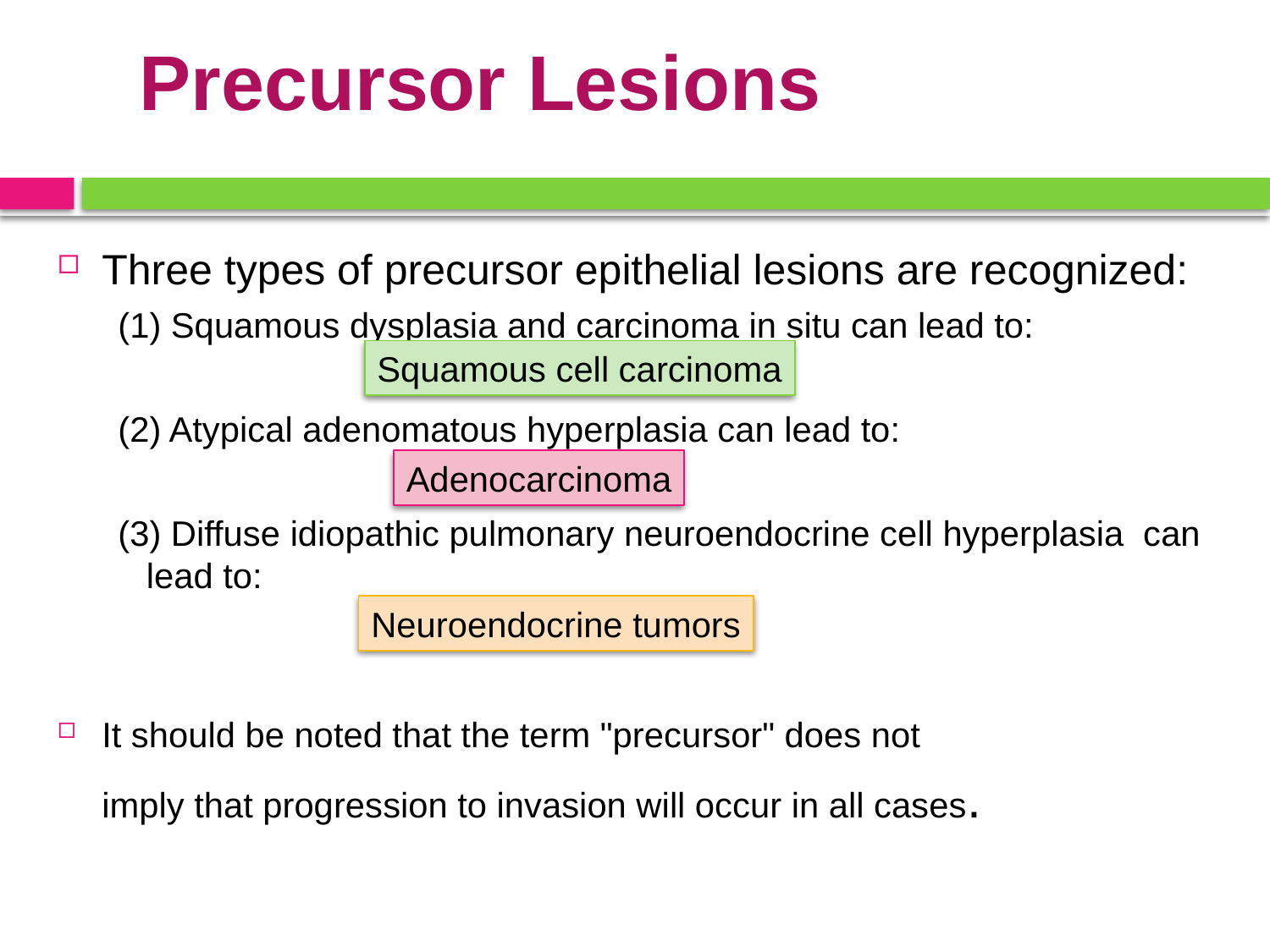

# Precursor Lesions
Three types of precursor epithelial lesions are recognized:
 (1) Squamous dysplasia and carcinoma in situ can lead to:

 (2) Atypical adenomatous hyperplasia can lead to:

 (3) Diffuse idiopathic pulmonary neuroendocrine cell hyperplasia  can lead to:

It should be noted that the term "precursor" does not
	imply that progression to invasion will occur in all cases.
Squamous cell carcinoma
Adenocarcinoma
Neuroendocrine tumors